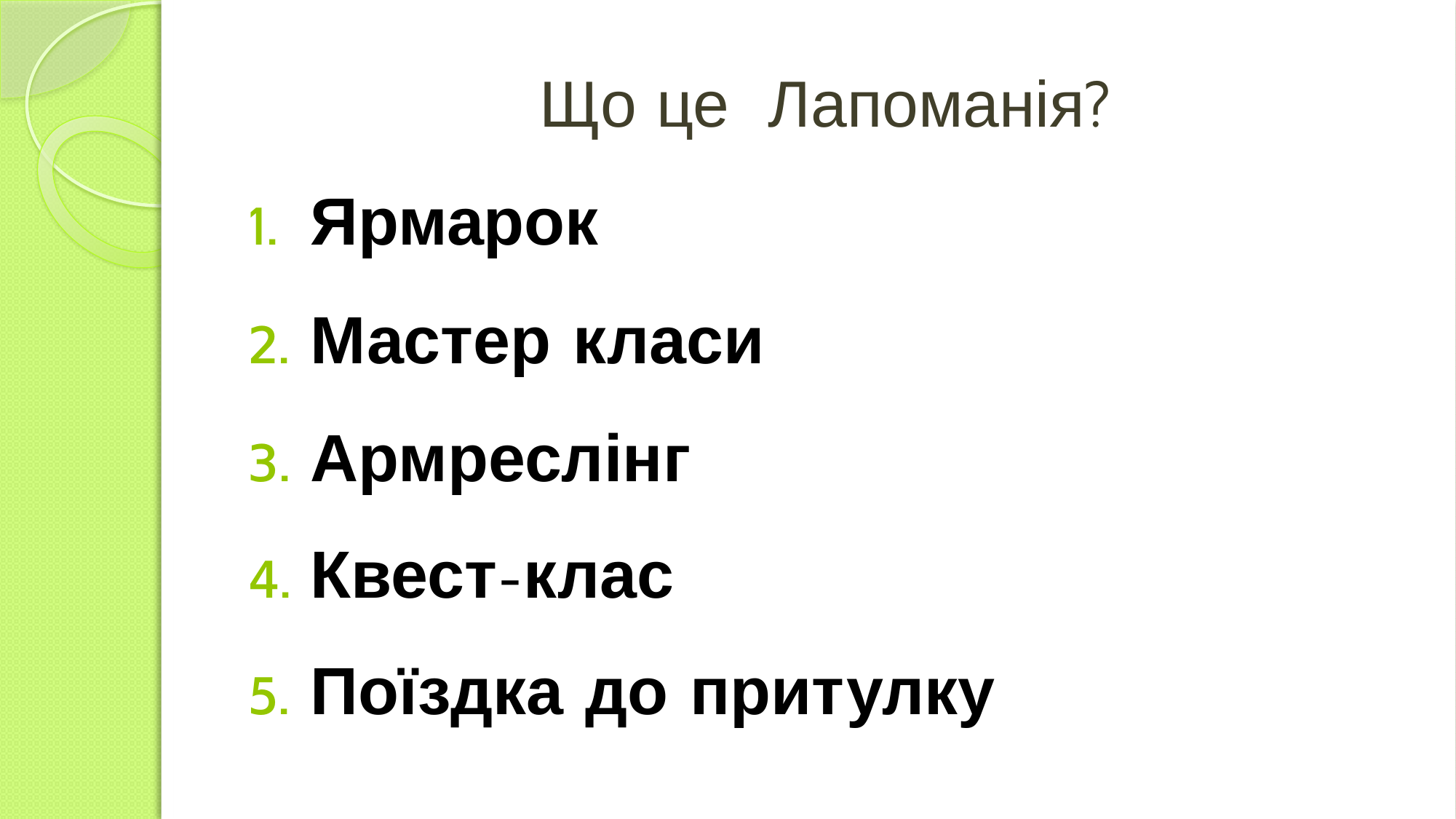

# Що це  Лапоманія?
Ярмарок

Мастер класи

Армреслінг

Квест-клас

Поїздка до притулку